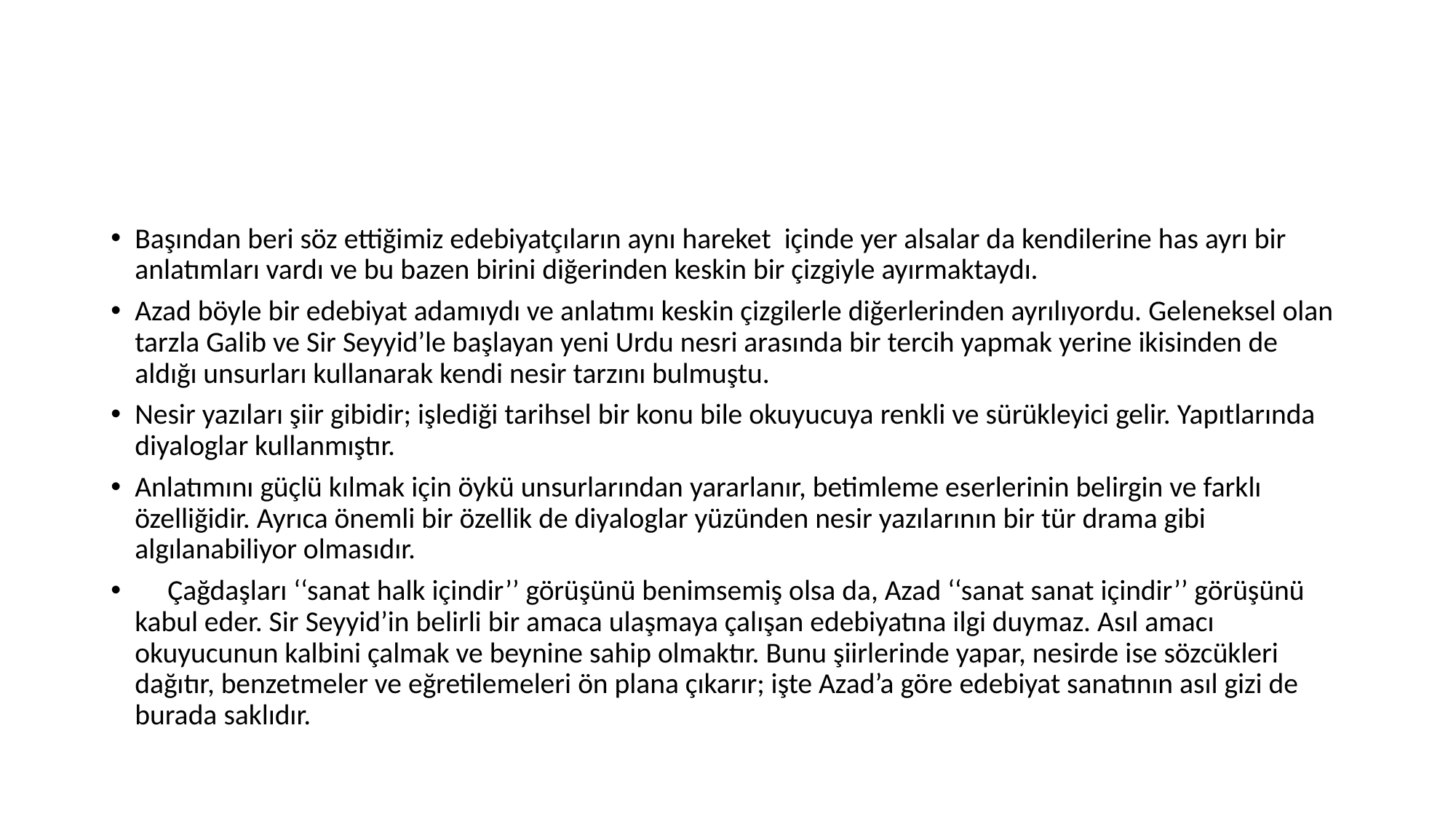

#
Başından beri söz ettiğimiz edebiyatçıların aynı hareket  içinde yer alsalar da kendilerine has ayrı bir anlatımları vardı ve bu bazen birini diğerinden keskin bir çizgiyle ayırmaktaydı.
Azad böyle bir edebiyat adamıydı ve anlatımı keskin çizgilerle diğerlerinden ayrılıyordu. Geleneksel olan tarzla Galib ve Sir Seyyid’le başlayan yeni Urdu nesri arasında bir tercih yapmak yerine ikisinden de aldığı unsurları kullanarak kendi nesir tarzını bulmuştu.
Nesir yazıları şiir gibidir; işlediği tarihsel bir konu bile okuyucuya renkli ve sürükleyici gelir. Yapıtlarında diyaloglar kullanmıştır.
Anlatımını güçlü kılmak için öykü unsurlarından yararlanır, betimleme eserlerinin belirgin ve farklı özelliğidir. Ayrıca önemli bir özellik de diyaloglar yüzünden nesir yazılarının bir tür drama gibi algılanabiliyor olmasıdır.
     Çağdaşları ‘‘sanat halk içindir’’ görüşünü benimsemiş olsa da, Azad ‘‘sanat sanat içindir’’ görüşünü kabul eder. Sir Seyyid’in belirli bir amaca ulaşmaya çalışan edebiyatına ilgi duymaz. Asıl amacı okuyucunun kalbini çalmak ve beynine sahip olmaktır. Bunu şiirlerinde yapar, nesirde ise sözcükleri dağıtır, benzetmeler ve eğretilemeleri ön plana çıkarır; işte Azad’a göre edebiyat sanatının asıl gizi de burada saklıdır.